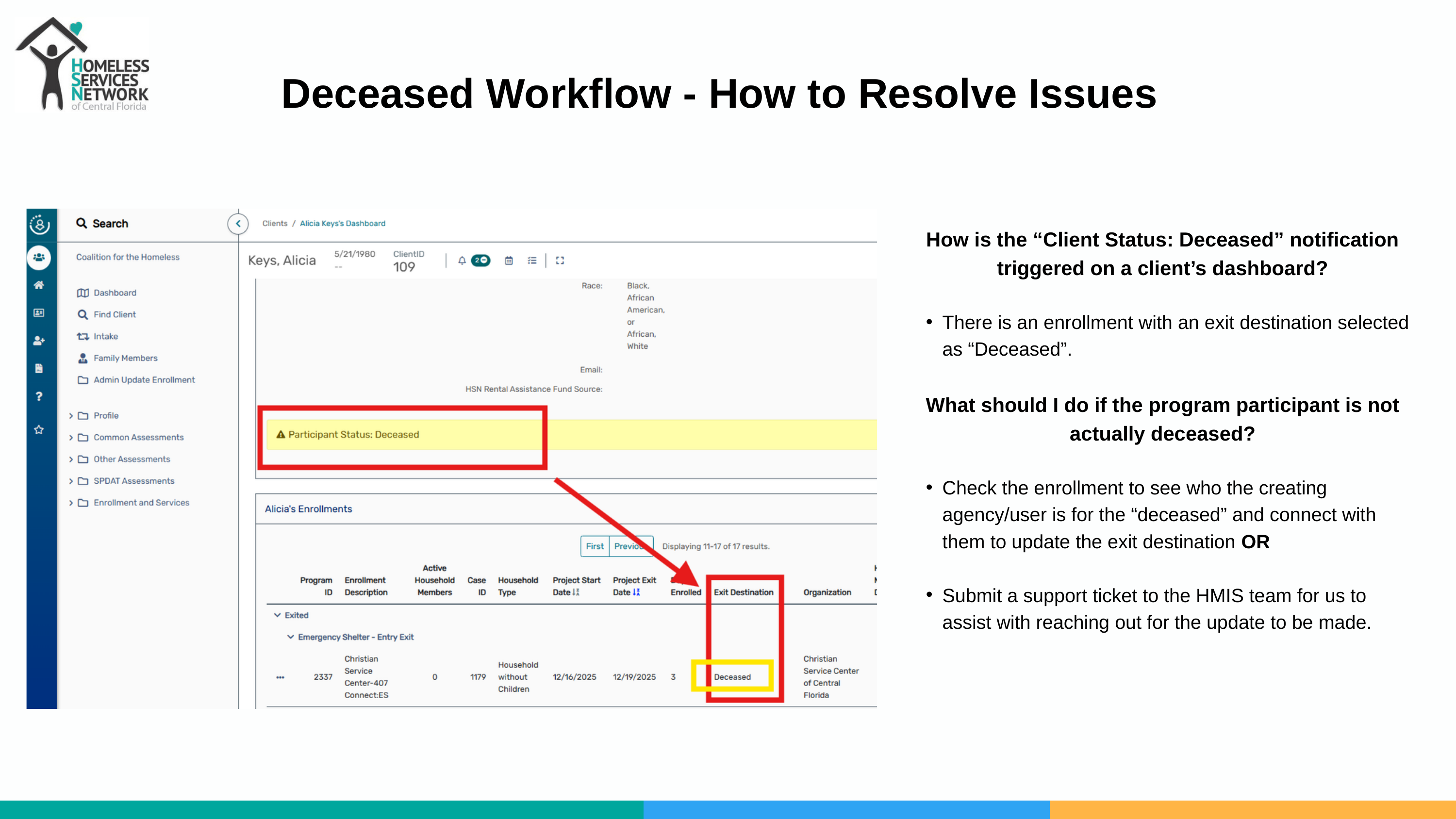

Deceased Workflow - How to Resolve Issues

How is the “Client Status: Deceased” notification triggered on a client’s dashboard?

There is an enrollment with an exit destination selected as “Deceased”.

What should I do if the program participant is not actually deceased?

Check the enrollment to see who the creating agency/user is for the “deceased” and connect with them to update the exit destination OR

Submit a support ticket to the HMIS team for us to assist with reaching out for the update to be made.